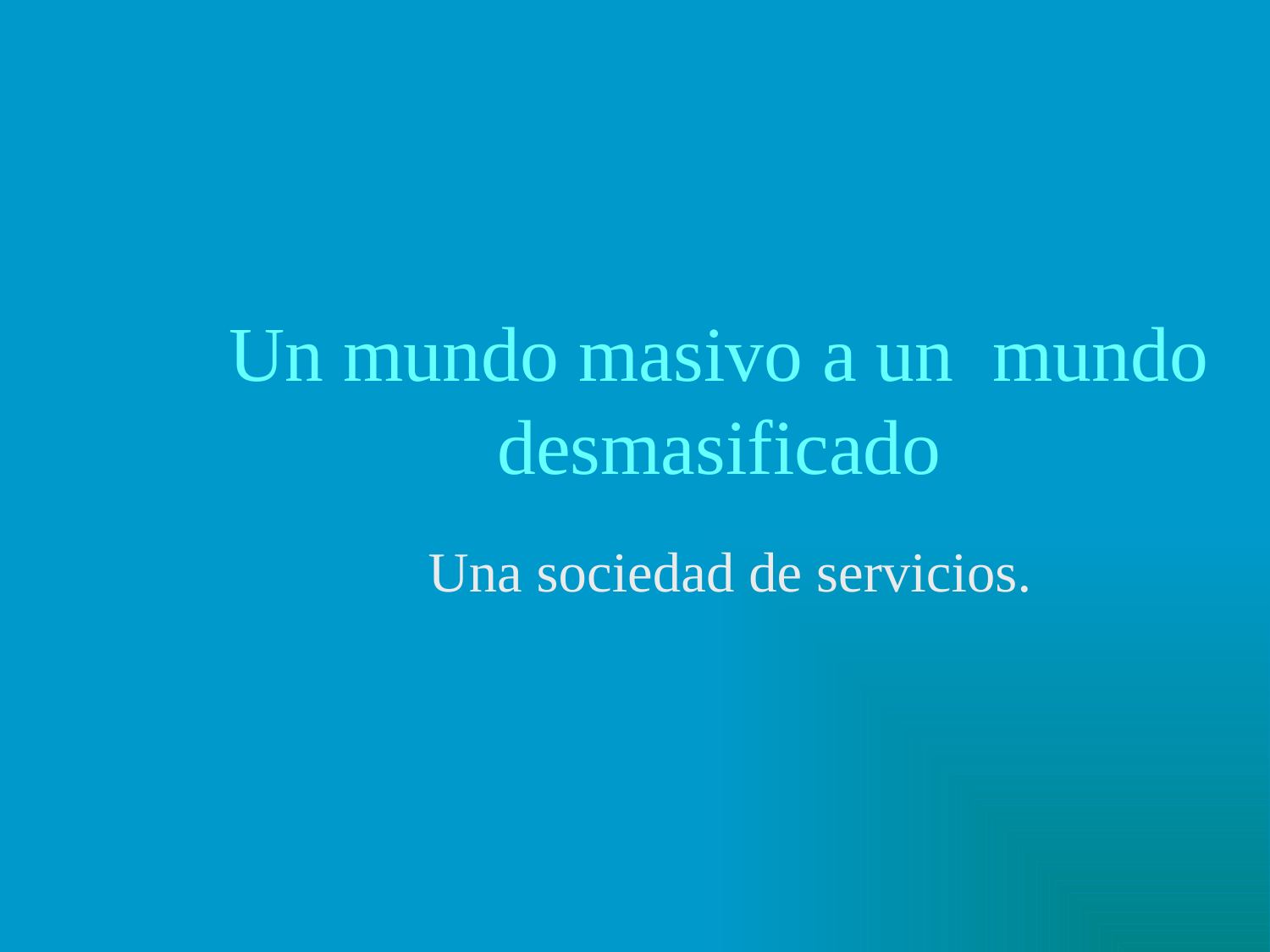

# Un mundo masivo a un  mundo desmasificado
Una sociedad de servicios.